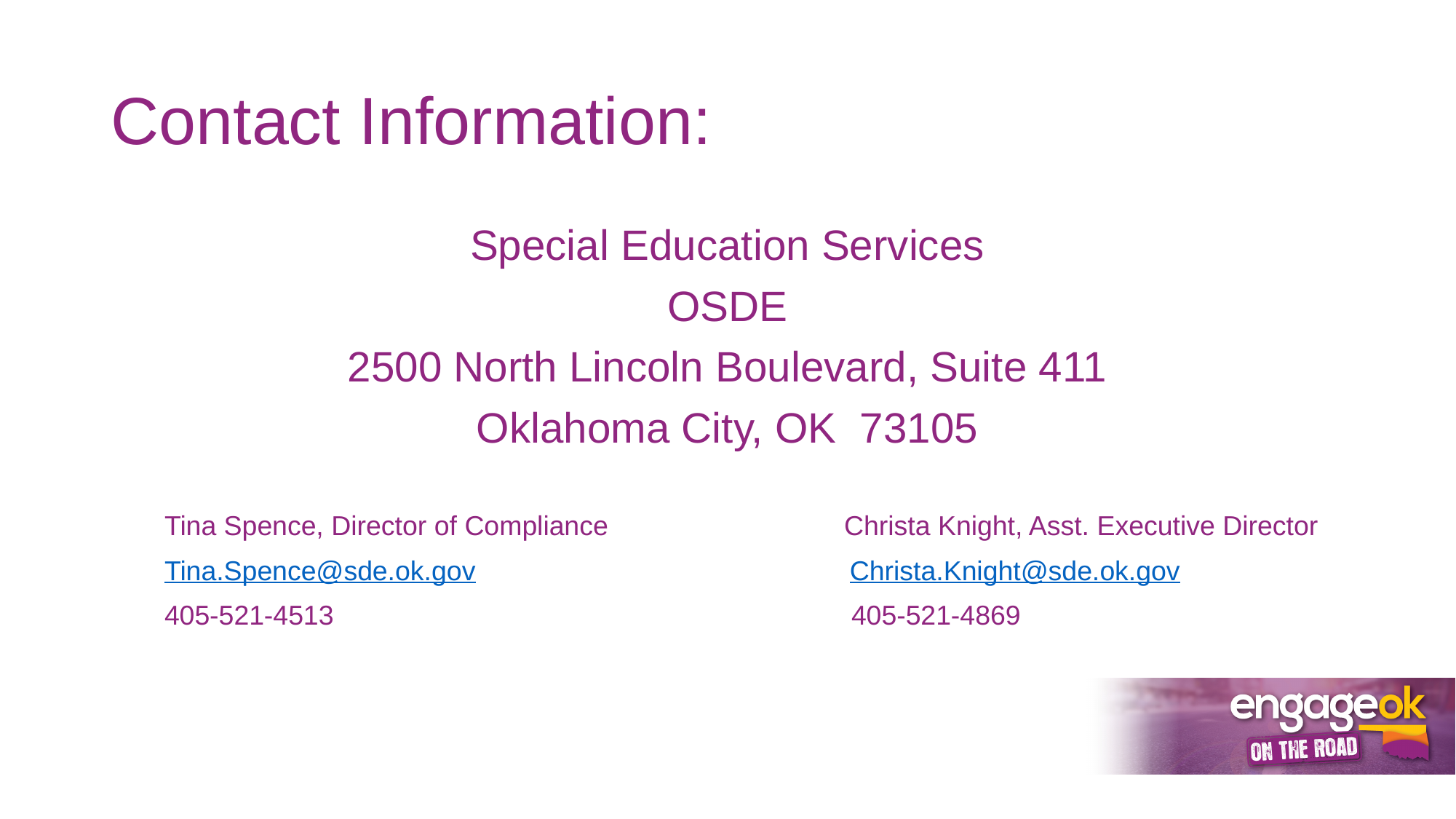

# Contact Information:
Special Education Services
OSDE
2500 North Lincoln Boulevard, Suite 411
Oklahoma City, OK  73105

       Tina Spence, Director of Compliance                               Christa Knight, Asst. Executive Director
       Tina.Spence@sde.ok.gov                                                 Christa.Knight@sde.ok.gov
       405-521-4513                                                                    405-521-4869